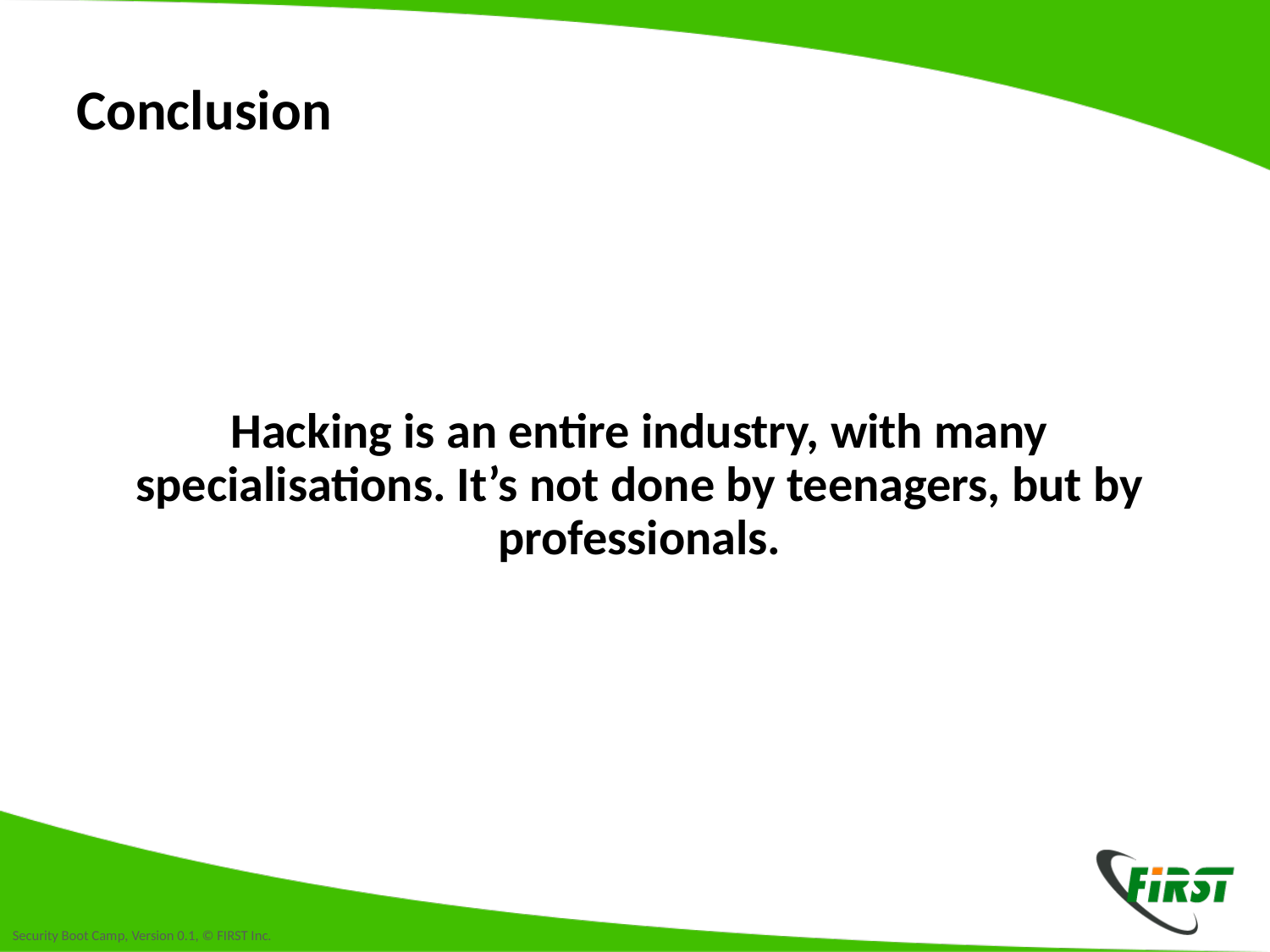

# Conclusion
Hacking is an entire industry, with many specialisations. It’s not done by teenagers, but by professionals.